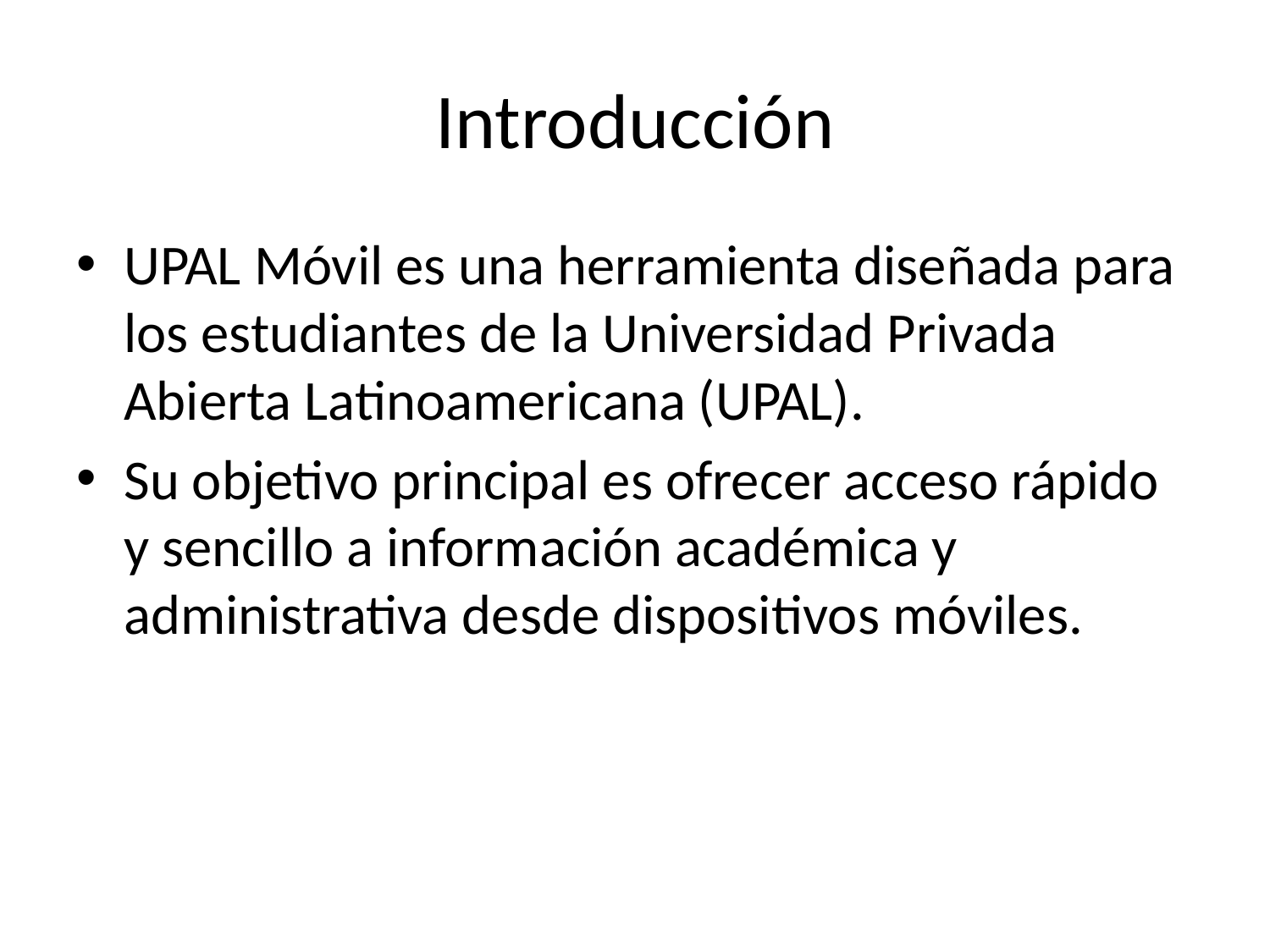

# Introducción
UPAL Móvil es una herramienta diseñada para los estudiantes de la Universidad Privada Abierta Latinoamericana (UPAL).
Su objetivo principal es ofrecer acceso rápido y sencillo a información académica y administrativa desde dispositivos móviles.